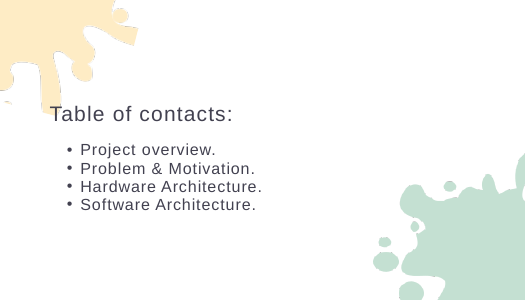

Table of contacts:

Project overview.
Problem & Motivation.
Hardware Architecture.
Software Architecture.